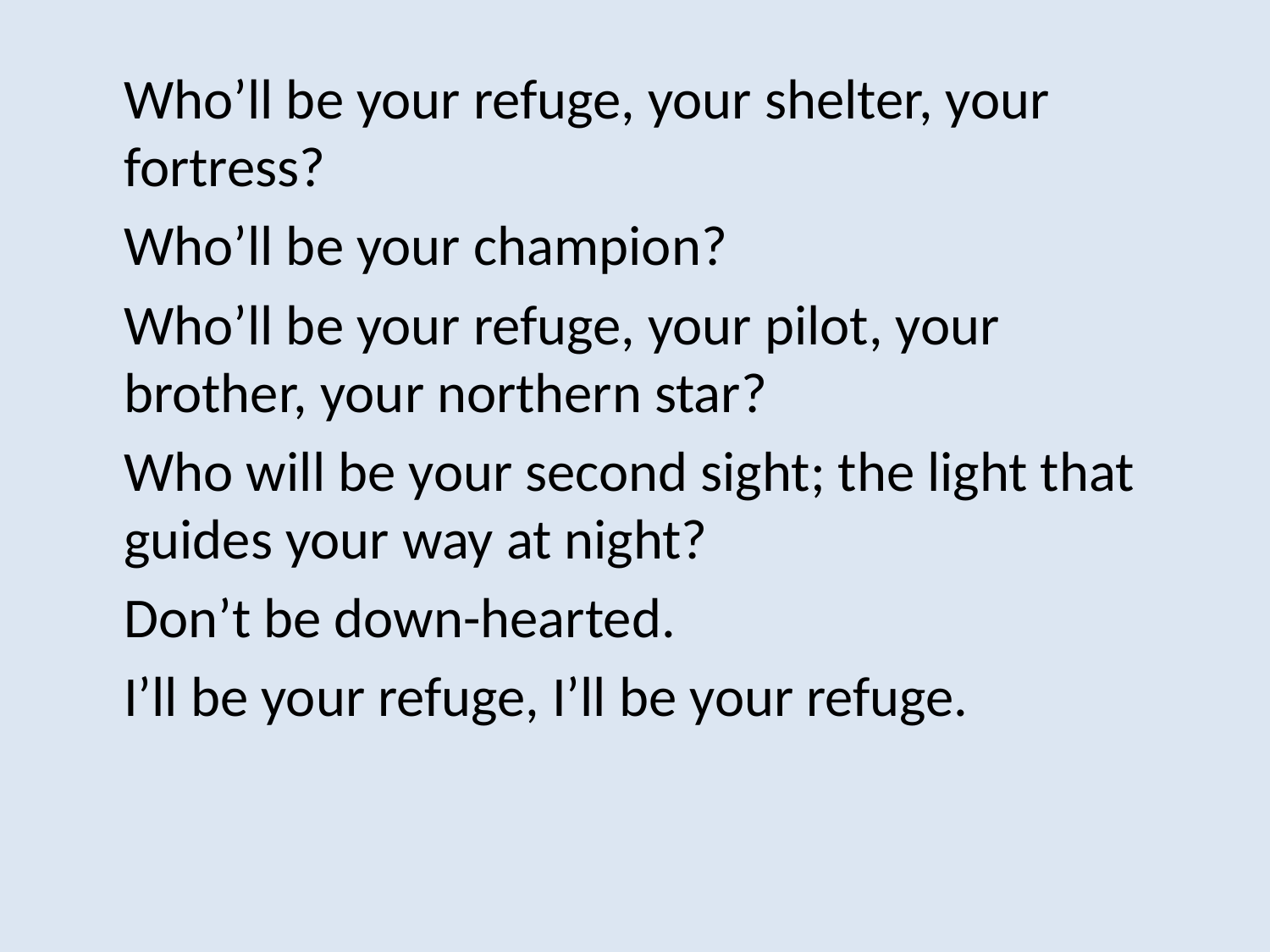

Who’ll be your refuge, your shelter, your fortress?
	Who’ll be your champion?
	Who’ll be your refuge, your pilot, your brother, your northern star?
	Who will be your second sight; the light that guides your way at night?
	Don’t be down-hearted.
	I’ll be your refuge, I’ll be your refuge.